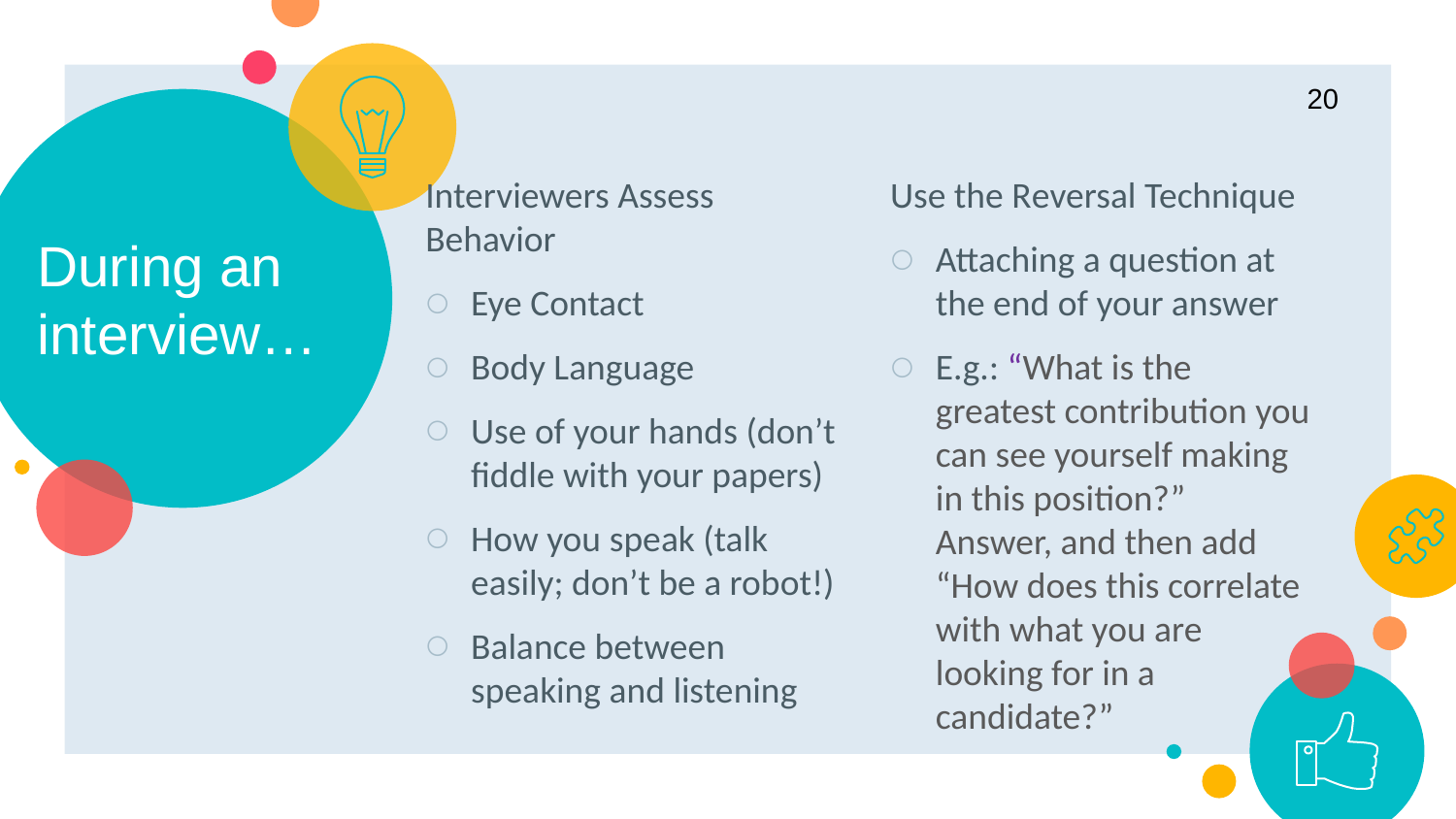

20
# During an interview…
Interviewers Assess Behavior
Eye Contact
Body Language
Use of your hands (don’t fiddle with your papers)
How you speak (talk easily; don’t be a robot!)
Balance between speaking and listening
Use the Reversal Technique
Attaching a question at the end of your answer
E.g.: “What is the greatest contribution you can see yourself making in this position?” Answer, and then add “How does this correlate with what you are looking for in a candidate?”